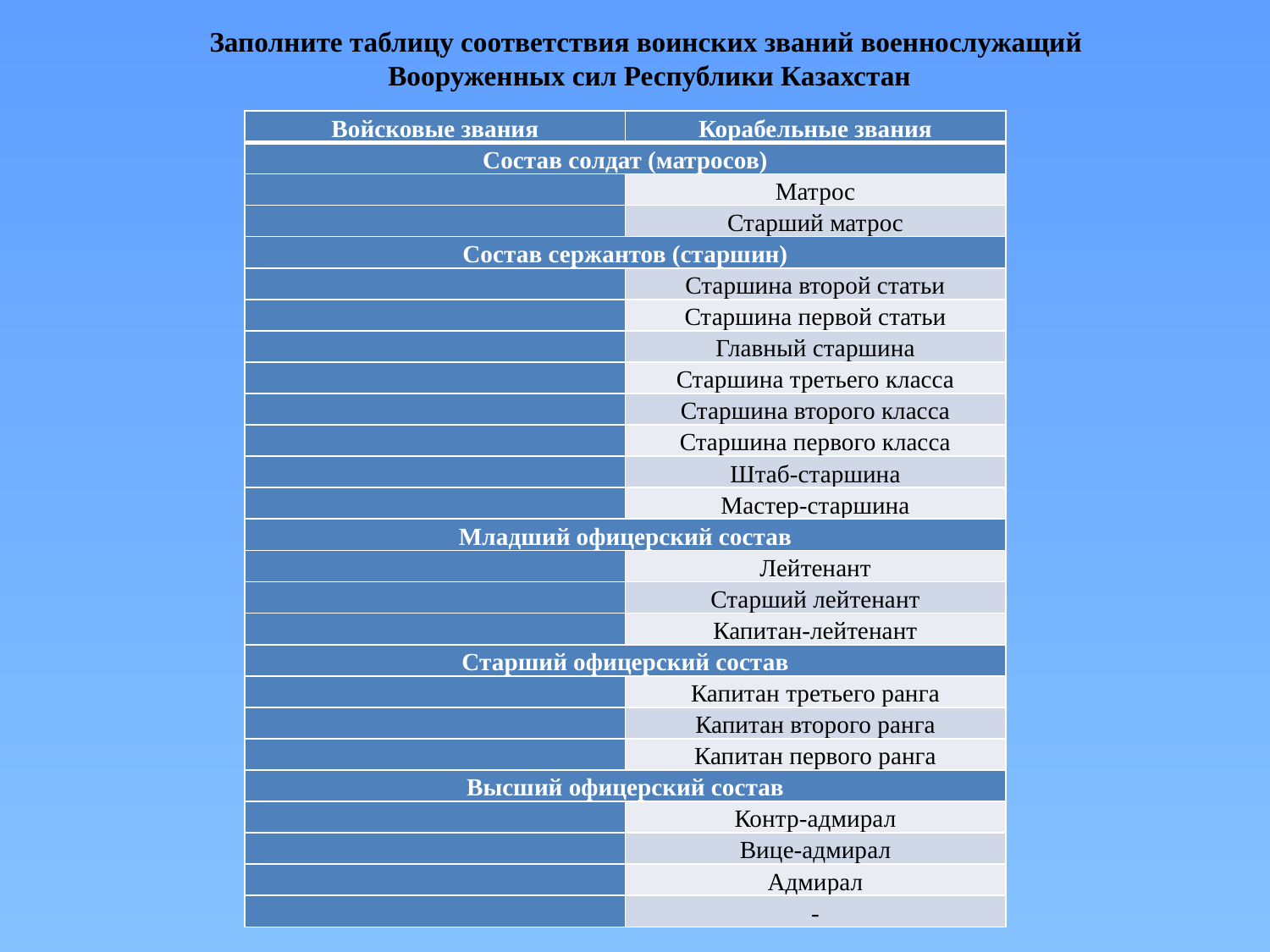

Заполните таблицу соответствия воинских званий военнослужащий
Вооруженных сил Республики Казахстан
| Войсковые звания | Корабельные звания |
| --- | --- |
| Состав солдат (матросов) |  |
|  | Матрос |
|  | Старший матрос |
| Состав сержантов (старшин) |  |
|  | Старшина второй статьи |
|  | Старшина первой статьи |
|  | Главный старшина |
|  | Старшина третьего класса |
|  | Старшина второго класса |
|  | Старшина первого класса |
|  | Штаб-старшина |
|  | Мастер-старшина |
| Младший офицерский состав |  |
|  | Лейтенант |
|  | Старший лейтенант |
|  | Капитан-лейтенант |
| Старший офицерский состав |  |
|  | Капитан третьего ранга |
|  | Капитан второго ранга |
|  | Капитан первого ранга |
| Высший офицерский состав |  |
|  | Контр-адмирал |
|  | Вице-адмирал |
|  | Адмирал |
|  | - |